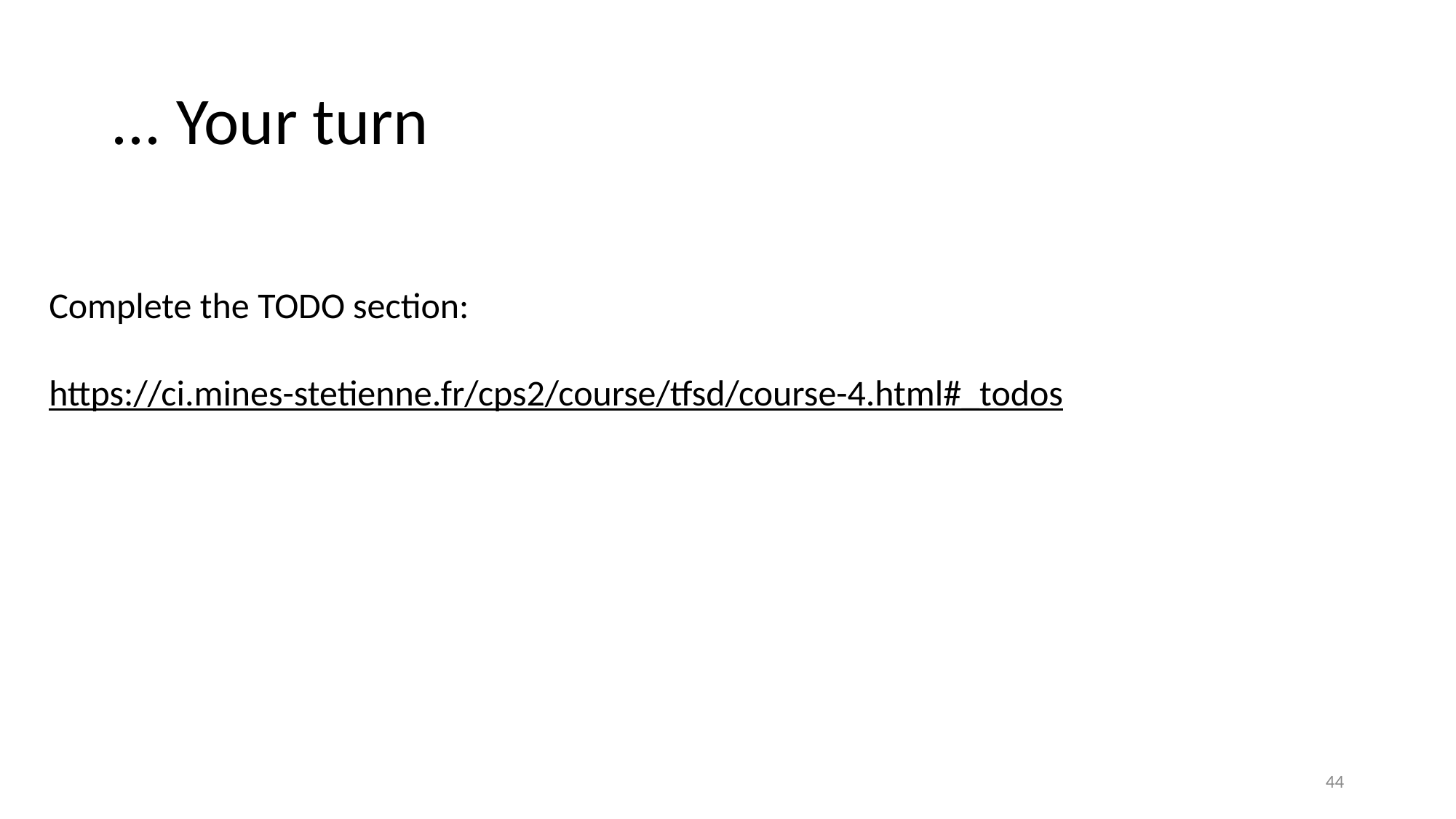

# ... Your turn
Complete the TODO section:

https://ci.mines-stetienne.fr/cps2/course/tfsd/course-4.html#_todos
44